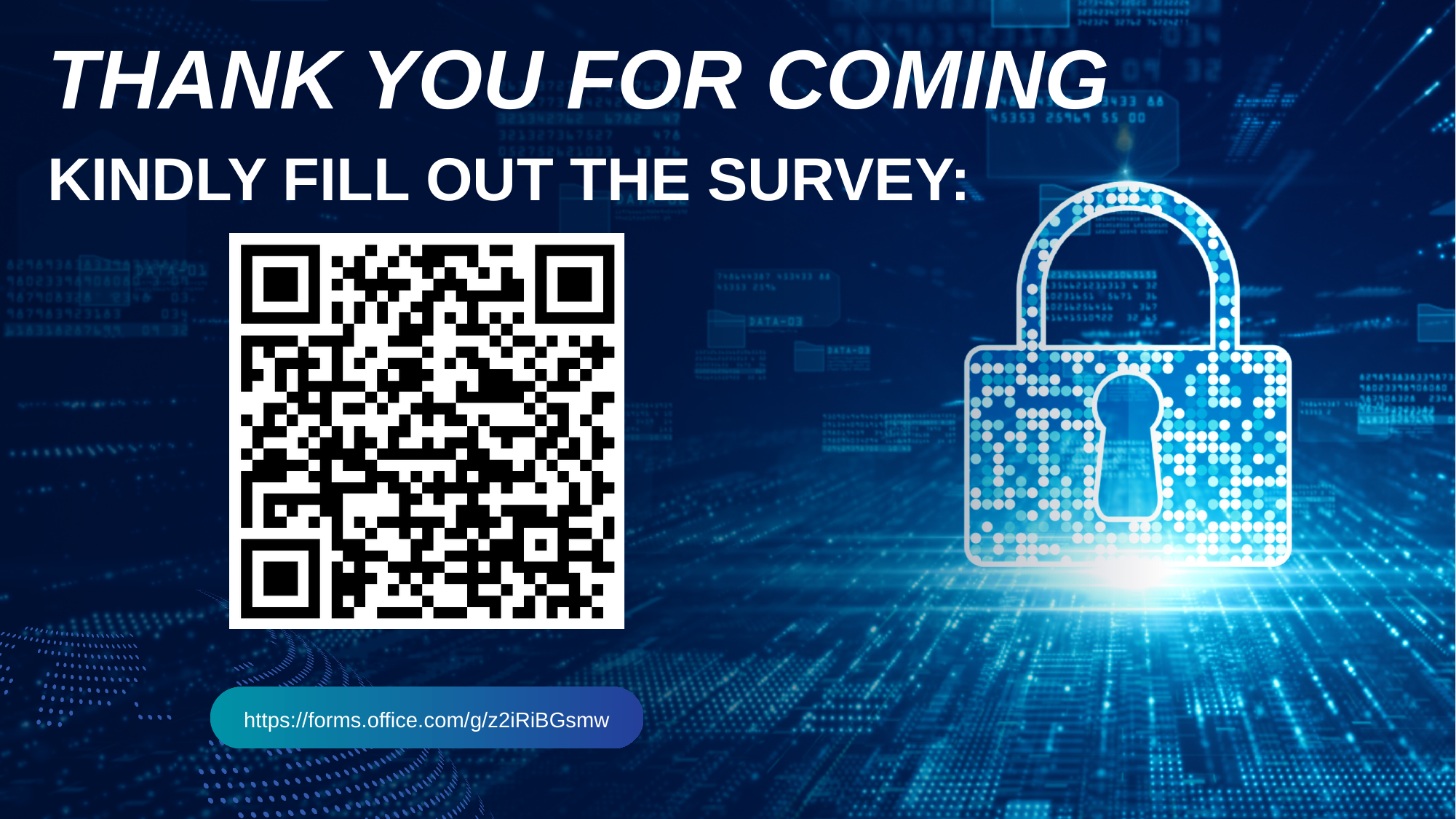

c
THANK YOU FOR COMING

KINDLY FILL OUT THE SURVEY:

https://forms.office.com/g/z2iRiBGsmw